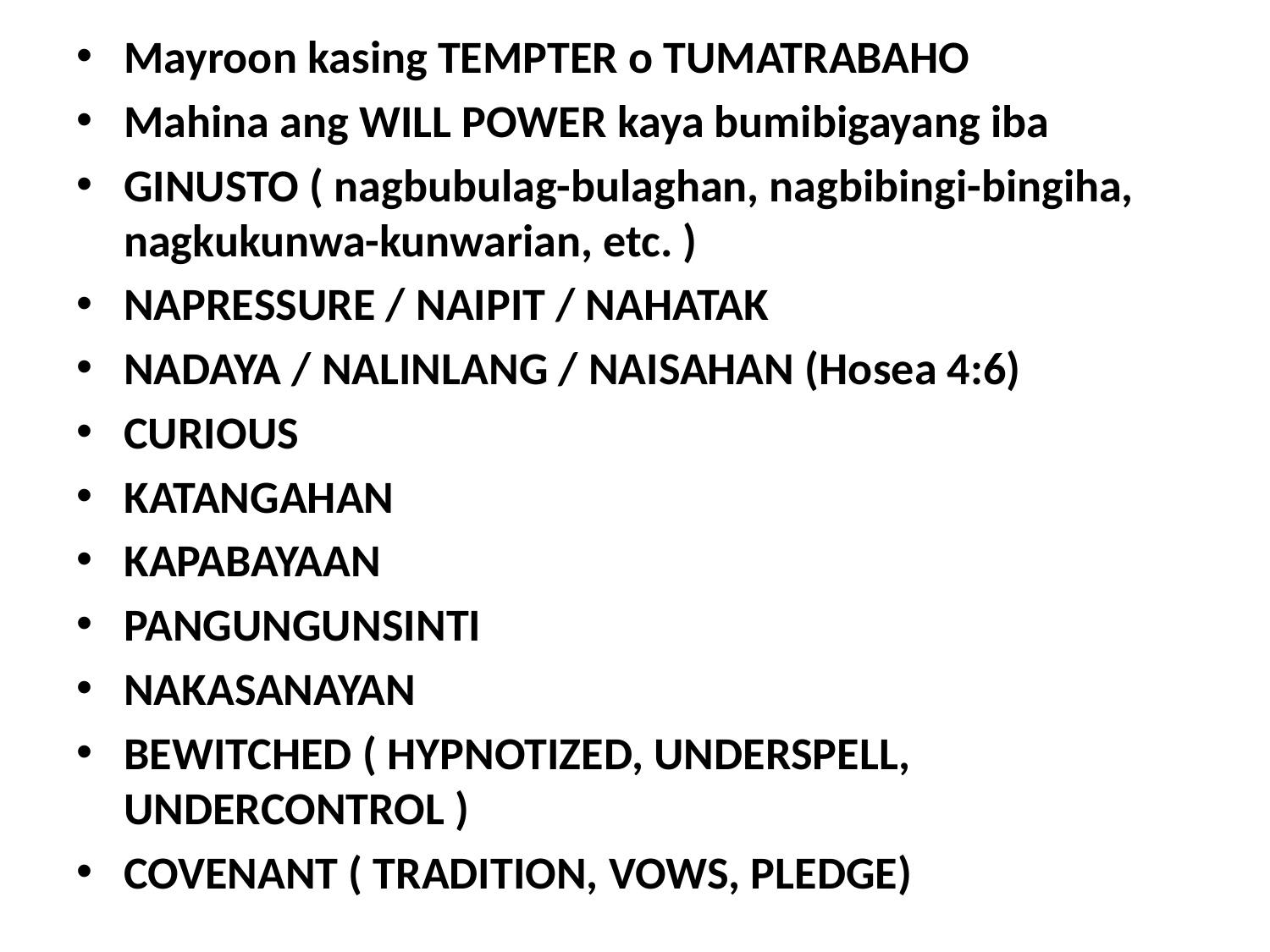

Mayroon kasing TEMPTER o TUMATRABAHO
Mahina ang WILL POWER kaya bumibigayang iba
GINUSTO ( nagbubulag-bulaghan, nagbibingi-bingiha, nagkukunwa-kunwarian, etc. )
NAPRESSURE / NAIPIT / NAHATAK
NADAYA / NALINLANG / NAISAHAN (Hosea 4:6)
CURIOUS
KATANGAHAN
KAPABAYAAN
PANGUNGUNSINTI
NAKASANAYAN
BEWITCHED ( HYPNOTIZED, UNDERSPELL, UNDERCONTROL )
COVENANT ( TRADITION, VOWS, PLEDGE)